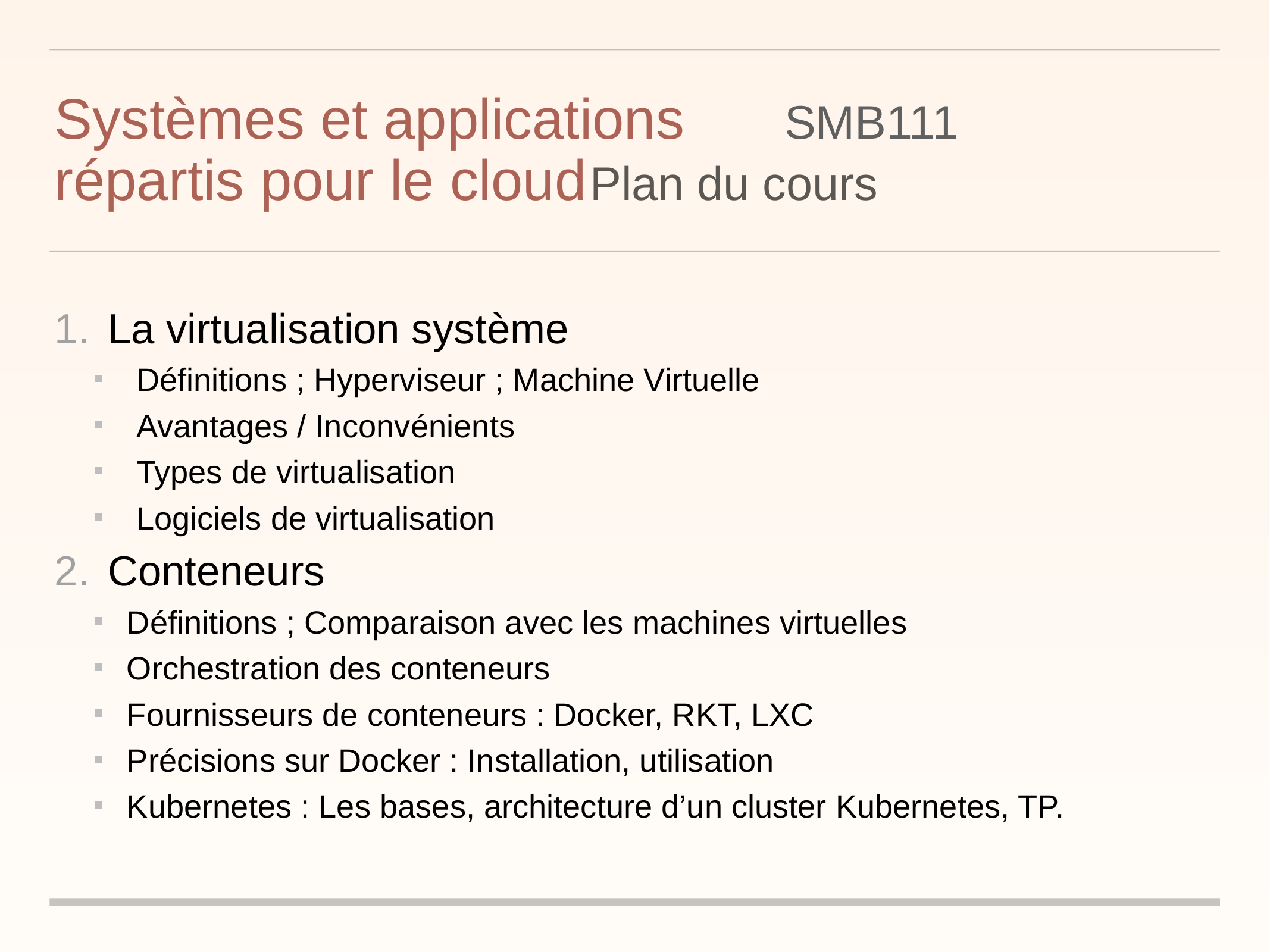

# Systèmes et applications 	 SMB111
répartis pour le cloud	Plan du cours
La virtualisation système
Définitions ; Hyperviseur ; Machine Virtuelle
Avantages / Inconvénients
Types de virtualisation
Logiciels de virtualisation
Conteneurs
Définitions ; Comparaison avec les machines virtuelles
Orchestration des conteneurs
Fournisseurs de conteneurs : Docker, RKT, LXC
Précisions sur Docker : Installation, utilisation
Kubernetes : Les bases, architecture d’un cluster Kubernetes, TP.
2